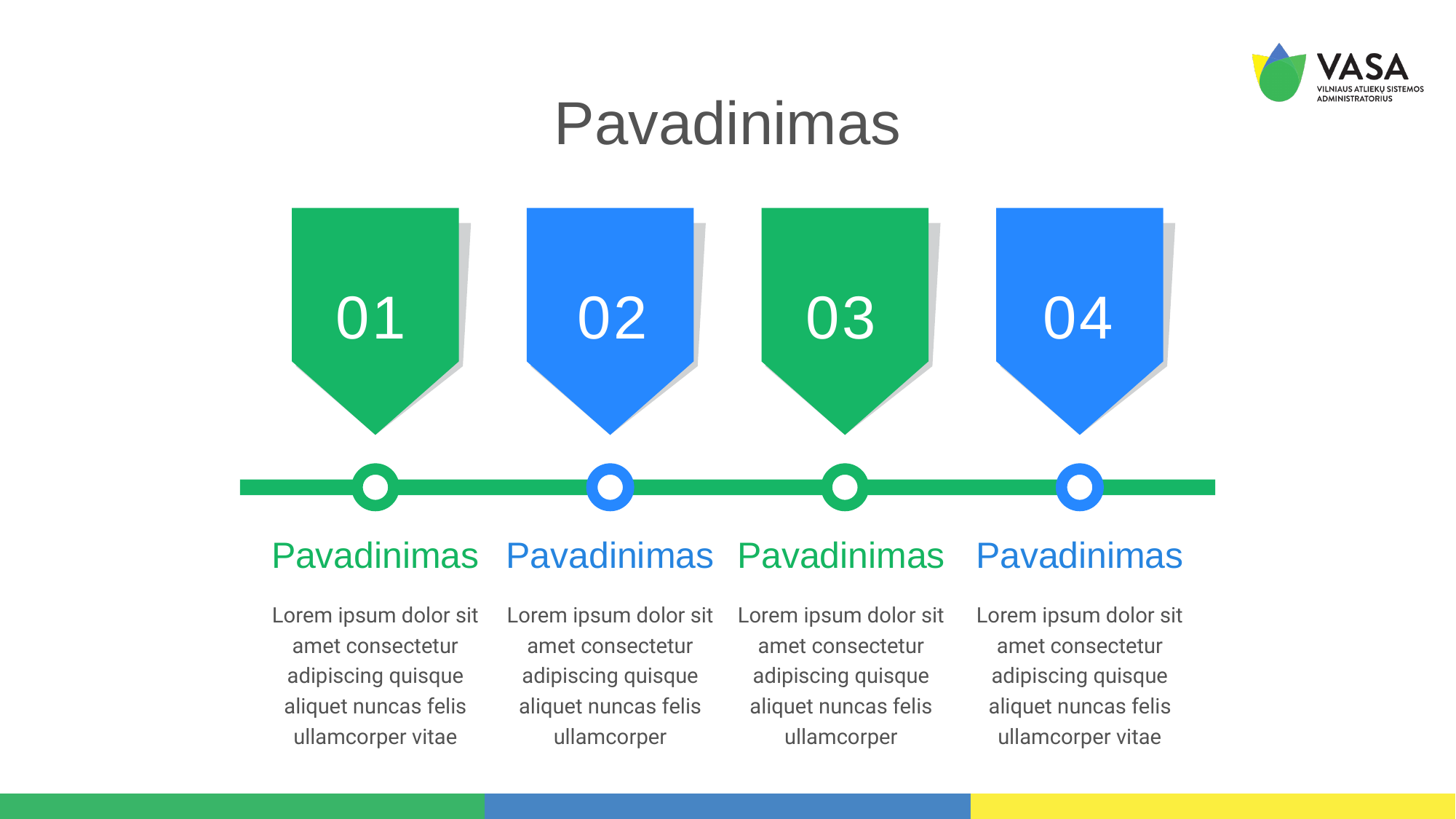

Pavadinimas

01
02
03
04

Pavadinimas

Lorem ipsum dolor sit amet consectetur adipiscing quisque aliquet nuncas felis ullamcorper vitae
Pavadinimas

Lorem ipsum dolor sit amet consectetur adipiscing quisque aliquet nuncas felis ullamcorper
Pavadinimas

Lorem ipsum dolor sit amet consectetur adipiscing quisque aliquet nuncas felis ullamcorper
Pavadinimas

Lorem ipsum dolor sit amet consectetur adipiscing quisque aliquet nuncas felis ullamcorper vitae